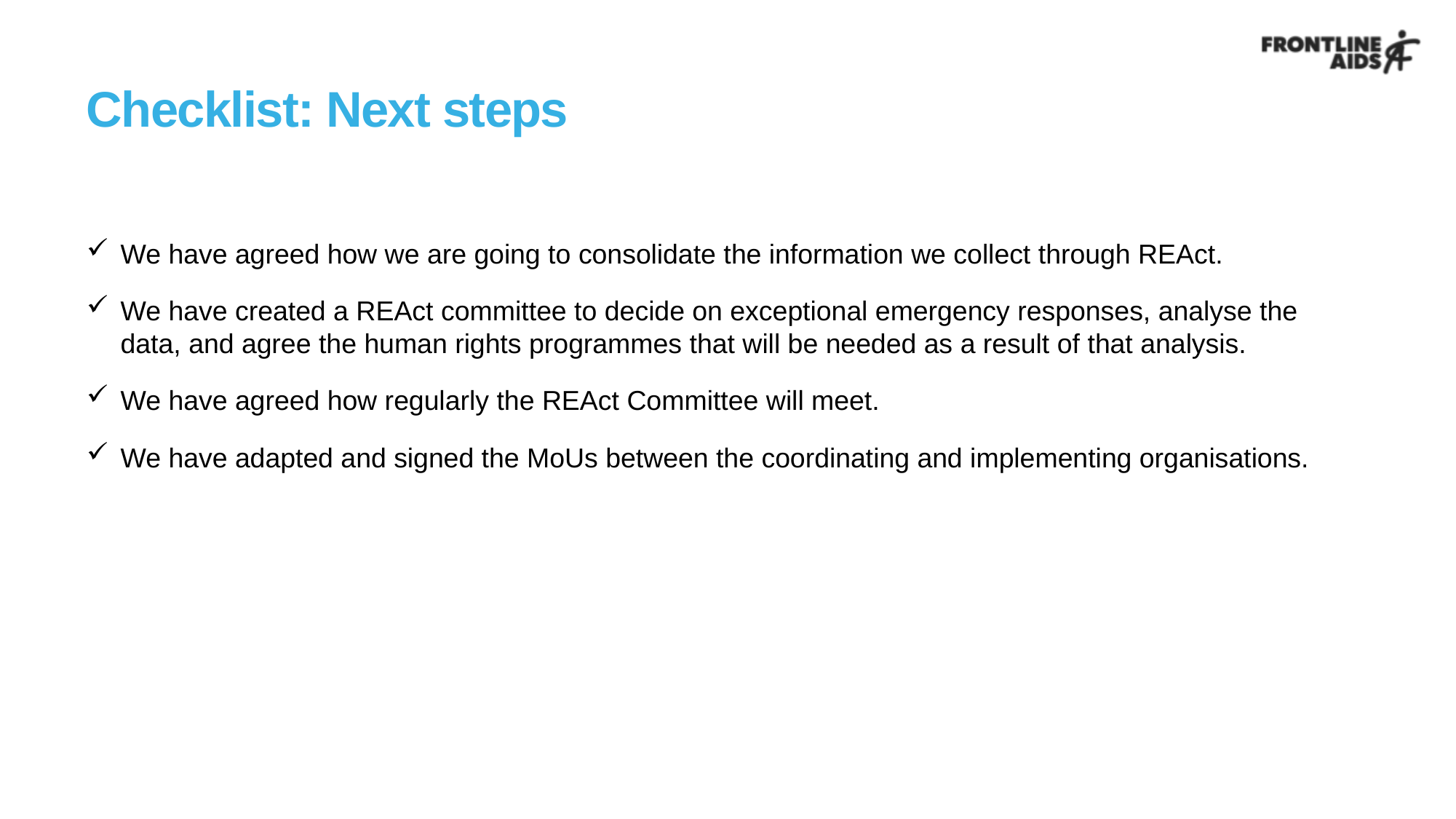

# Checklist: Next steps
We have agreed how we are going to consolidate the information we collect through REAct.
We have created a REAct committee to decide on exceptional emergency responses, analyse the data, and agree the human rights programmes that will be needed as a result of that analysis.
We have agreed how regularly the REAct Committee will meet.
We have adapted and signed the MoUs between the coordinating and implementing organisations.